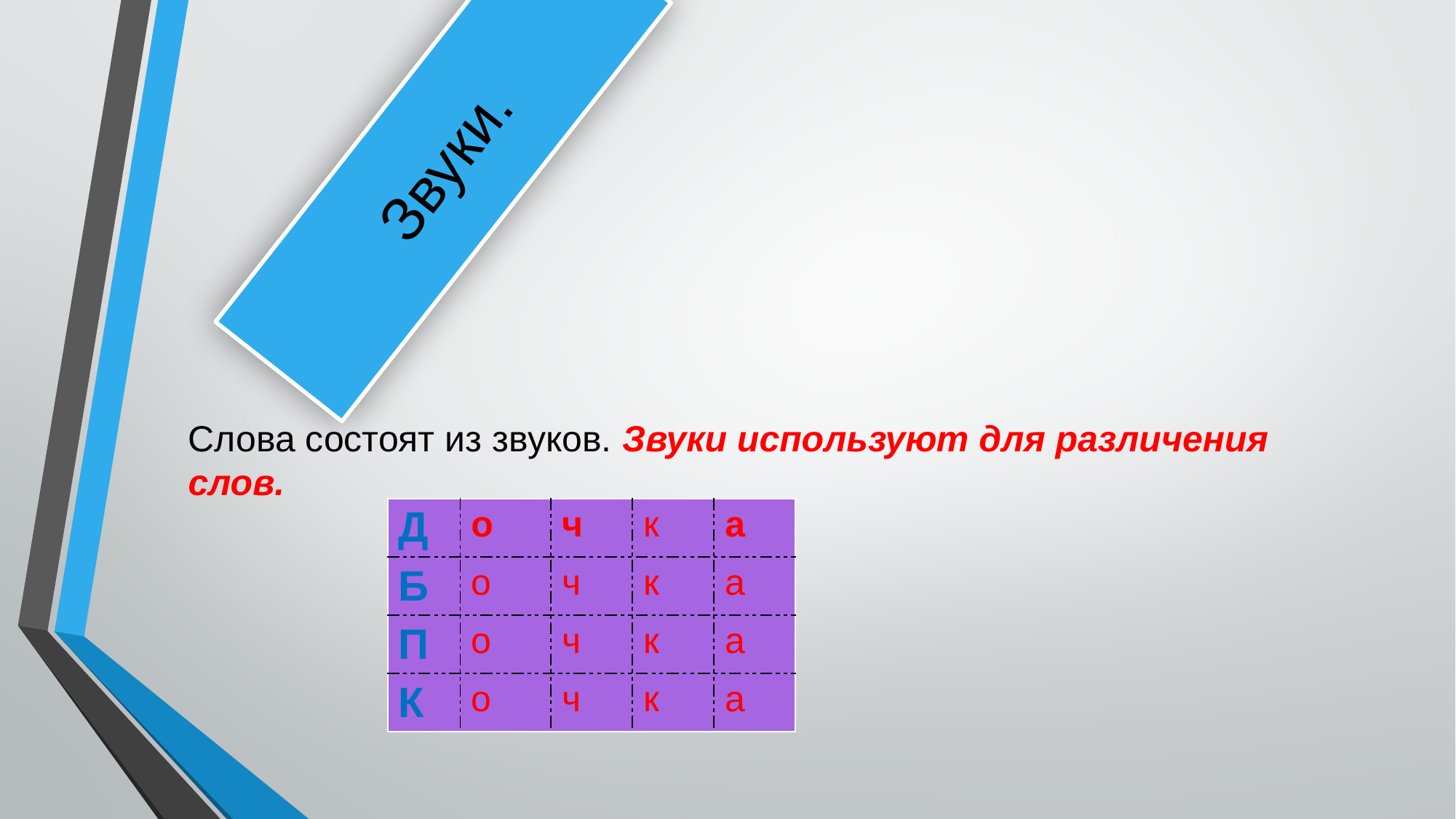

# Звуки.
Слова состоят из звуков. Звуки используют для различения слов.

| Д | о | ч | к | а |
| --- | --- | --- | --- | --- |
| Б | о | ч | к | а |
| П | о | ч | к | а |
| К | о | ч | к | а |